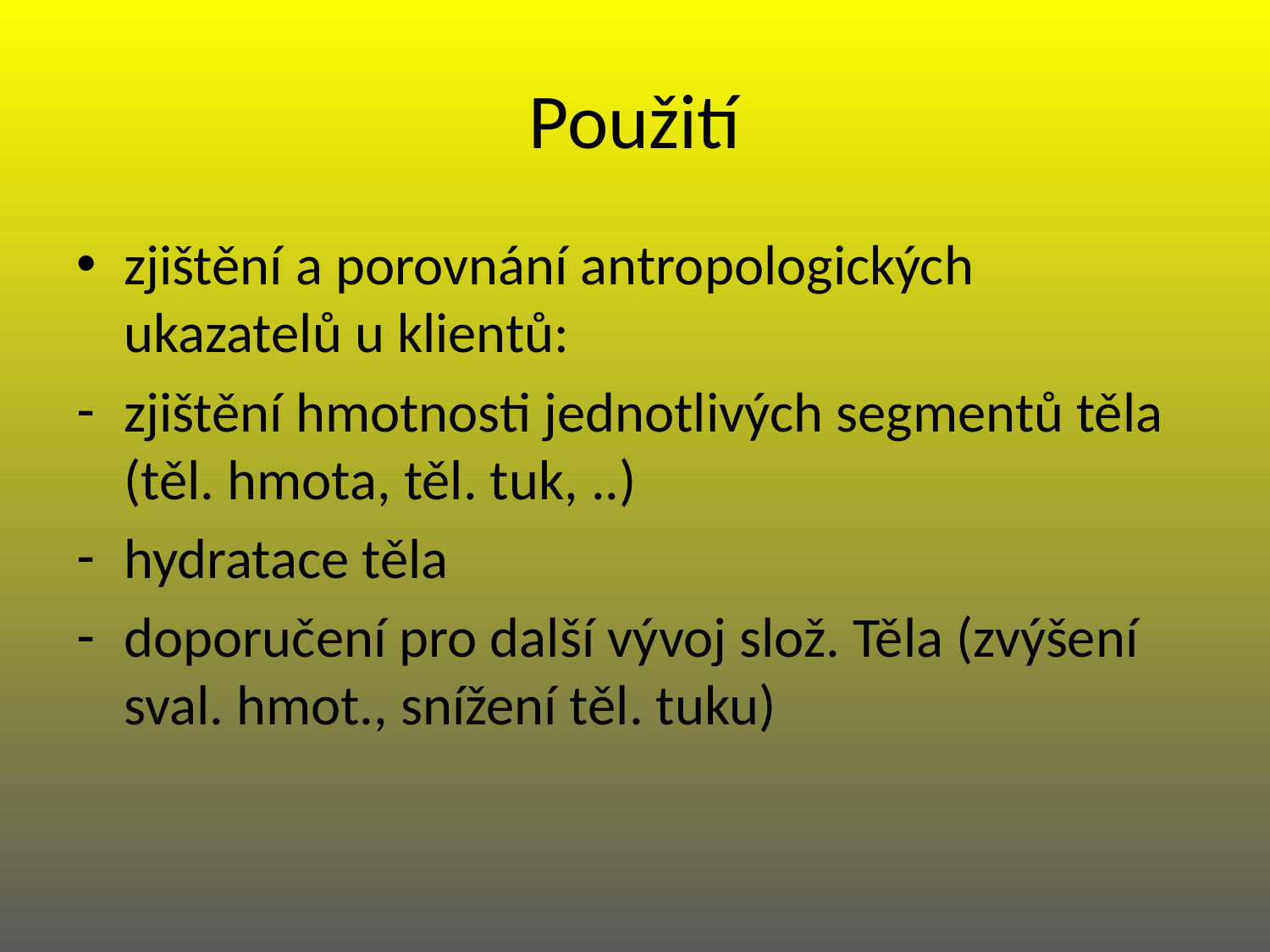

# Použití
zjištění a porovnání antropologických ukazatelů u klientů:
zjištění hmotnosti jednotlivých segmentů těla (těl. hmota, těl. tuk, ..)
hydratace těla
doporučení pro další vývoj slož. Těla (zvýšení sval. hmot., snížení těl. tuku)